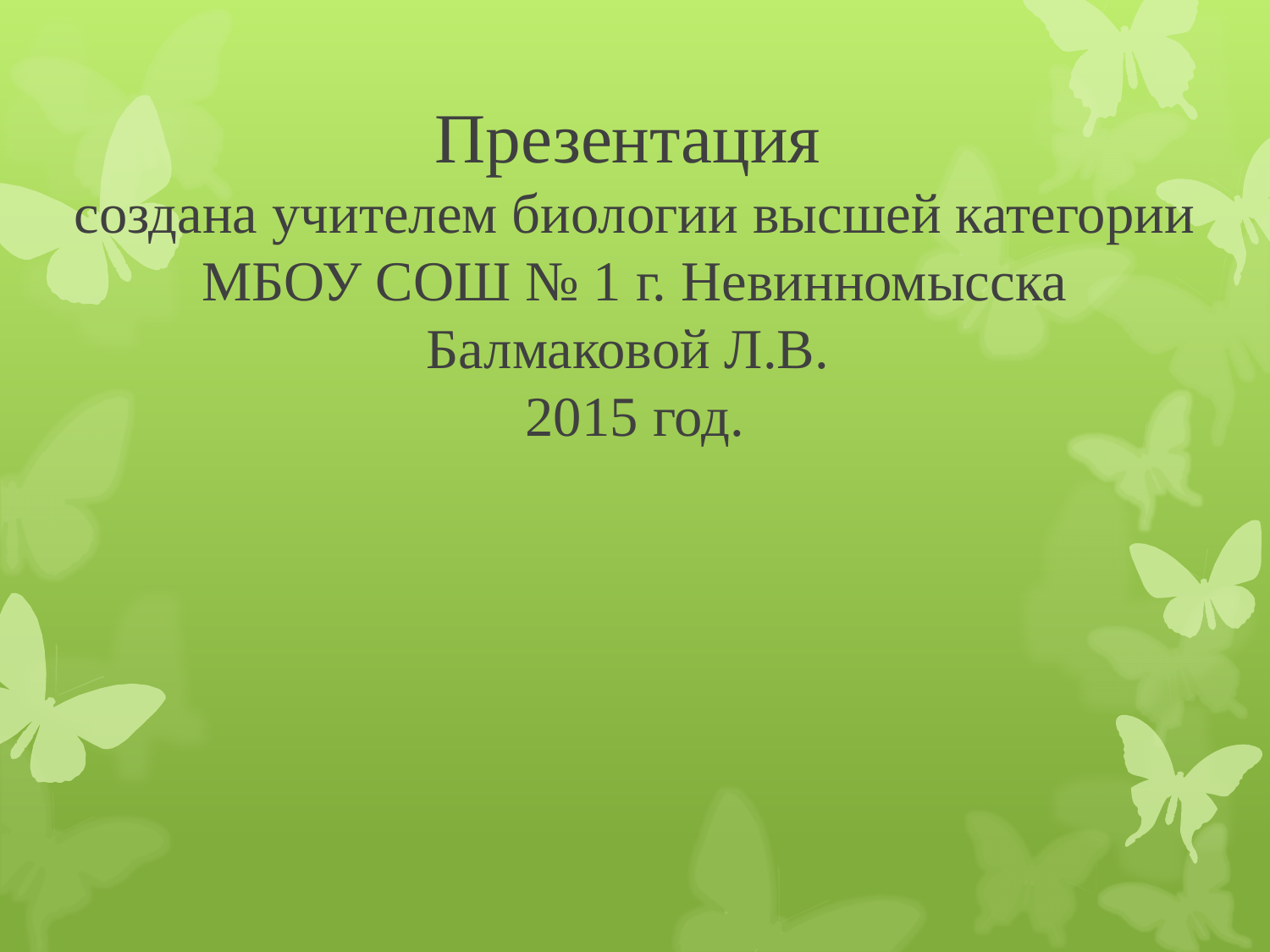

# Презентация создана учителем биологии высшей категории МБОУ СОШ № 1 г. Невинномысска Балмаковой Л.В. 2015 год.